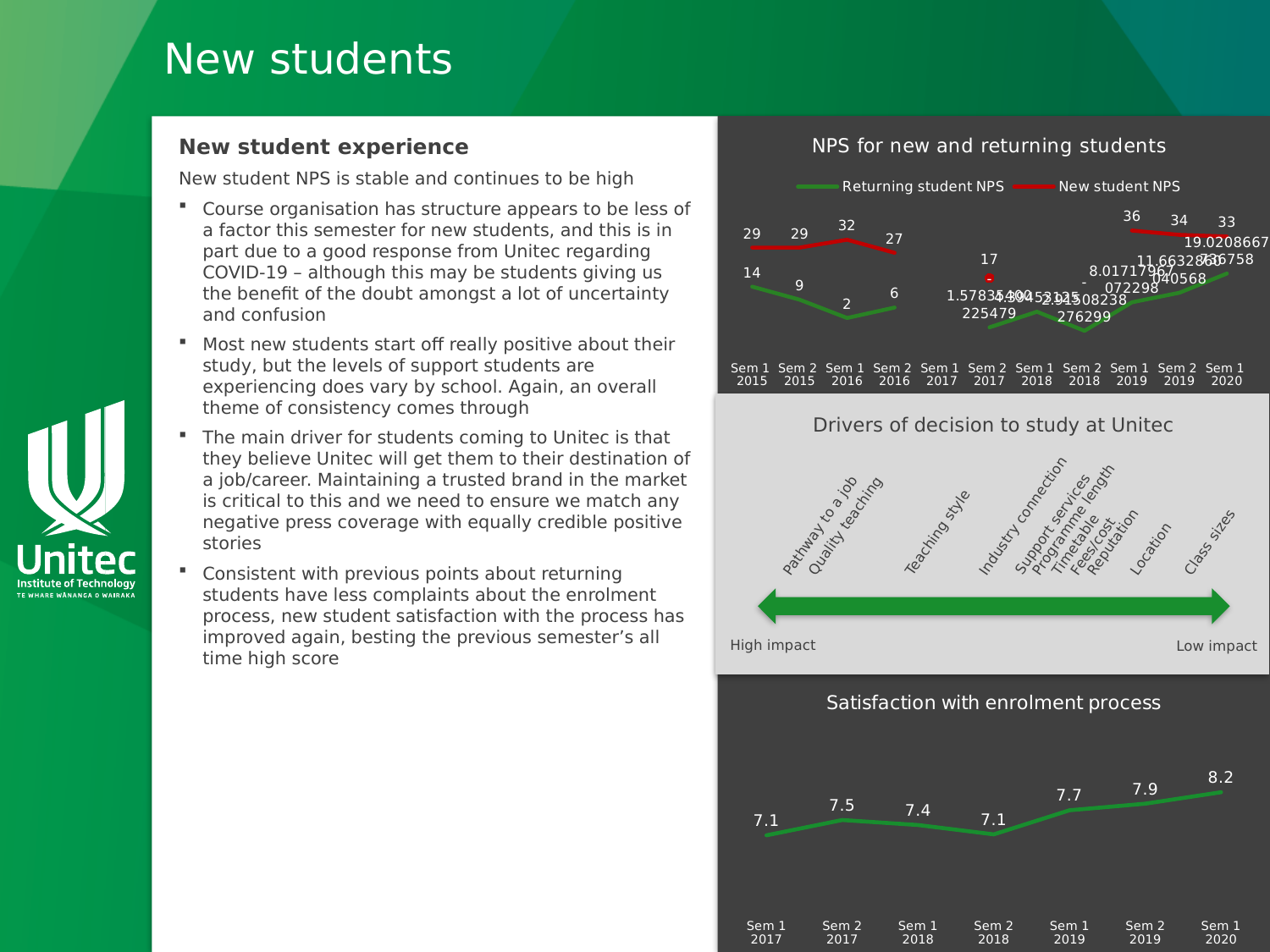

# New students

### Chart: NPS for new and returning students

| Category | Returning student NPS | New student NPS |
|---|---|---|
| Sem 1
2015 | 14.0 | 29.0 |
| Sem 2
2015 | 9.0 | 29.0 |
| Sem 1
2016 | 2.0 | 32.0 |
| Sem 2
2016 | 6.0 | 27.0 |
| Sem 1
2017 | None | None |
| Sem 2
2017 | -1.5783540022547906 | 17.241379310344815 |
| Sem 1
2018 | 4.39453125 | None |
| Sem 2
2018 | -2.915082382762989 | None |
| Sem 1
2019 | 8.017179670722976 | 35.524652338811585 |
| Sem 2
2019 | 11.663286004056797 | 33.88704318936876 |
| Sem 1
2020 | 19.02086677367576 | 33.24808184143225 |
New student experience
New student NPS is stable and continues to be high
Course organisation has structure appears to be less of a factor this semester for new students, and this is in part due to a good response from Unitec regarding COVID-19 – although this may be students giving us the benefit of the doubt amongst a lot of uncertainty and confusion
Most new students start off really positive about their study, but the levels of support students are experiencing does vary by school. Again, an overall theme of consistency comes through
The main driver for students coming to Unitec is that they believe Unitec will get them to their destination of a job/career. Maintaining a trusted brand in the market is critical to this and we need to ensure we match any negative press coverage with equally credible positive stories
Consistent with previous points about returning students have less complaints about the enrolment process, new student satisfaction with the process has improved again, besting the previous semester’s all time high score

Drivers of decision to study at Unitec
Support services
Pathway to a job
Quality teaching
Teaching style
Industry connection
Programme length
Timetable
Fees/cost
Reputation
Location
Class sizes

High impact
Low impact

### Chart:

| Category | Satisfaction with enrolment process |
|---|---|
| Sem 1 2017 | 7.0893939393939265 |
| Sem 2 2017 | 7.491176470588232 |
| Sem 1 2018 | 7.360128617363343 |
| Sem 2 2018 | 7.114285714285718 |
| Sem 1 2019 | 7.74744027303755 |
| Sem 2 2019 | 7.921276595744676 |
| Sem 1 2020 | 8.221402214022136 |